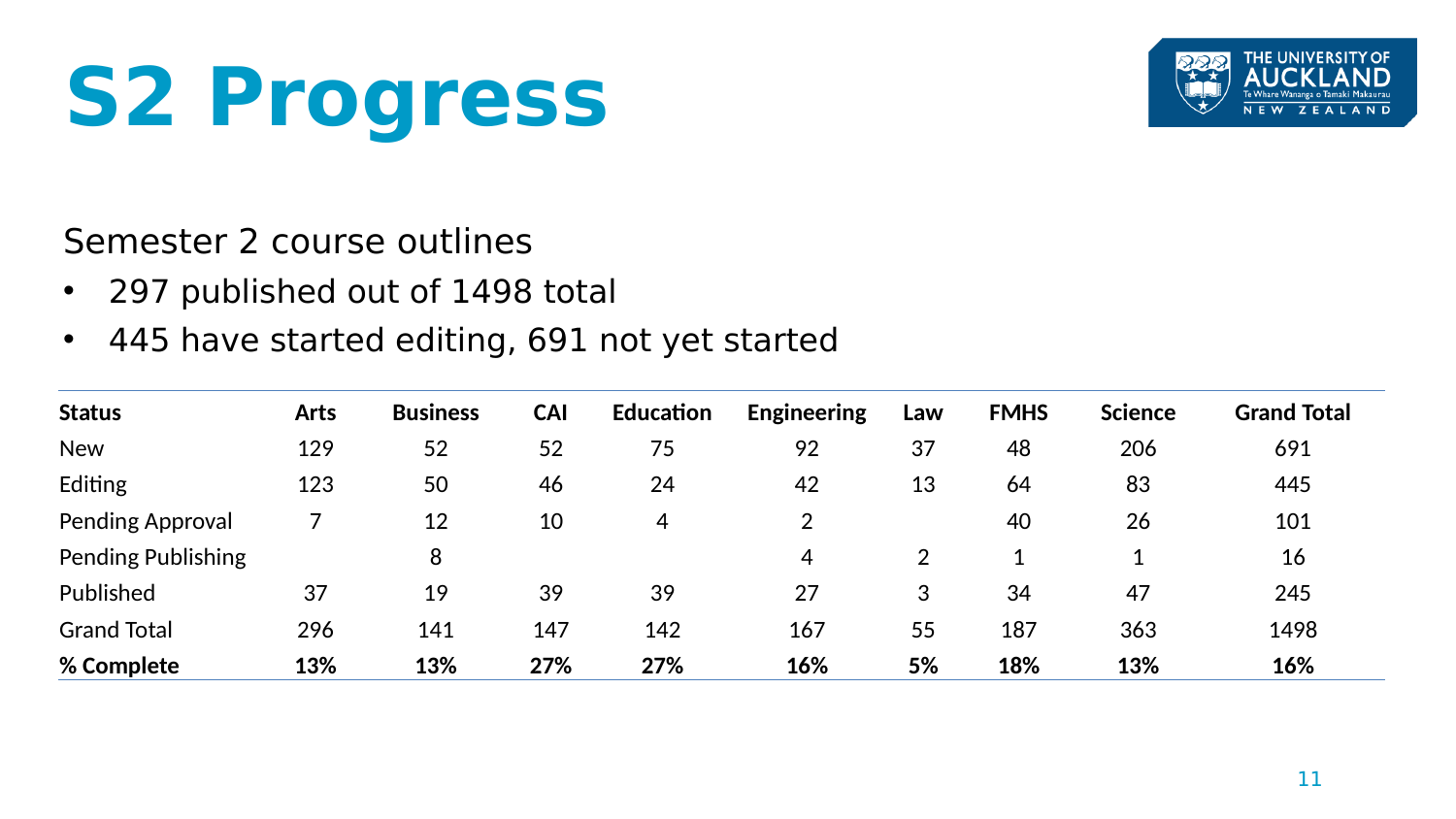

# S2 Progress
Semester 2 course outlines
297 published out of 1498 total
445 have started editing, 691 not yet started

| Status | Arts | Business | CAI | Education | Engineering | Law | FMHS | Science | Grand Total |
| --- | --- | --- | --- | --- | --- | --- | --- | --- | --- |
| New | 129 | 52 | 52 | 75 | 92 | 37 | 48 | 206 | 691 |
| Editing | 123 | 50 | 46 | 24 | 42 | 13 | 64 | 83 | 445 |
| Pending Approval | 7 | 12 | 10 | 4 | 2 |  | 40 | 26 | 101 |
| Pending Publishing |  | 8 |  |  | 4 | 2 | 1 | 1 | 16 |
| Published | 37 | 19 | 39 | 39 | 27 | 3 | 34 | 47 | 245 |
| Grand Total | 296 | 141 | 147 | 142 | 167 | 55 | 187 | 363 | 1498 |
| % Complete | 13% | 13% | 27% | 27% | 16% | 5% | 18% | 13% | 16% |
11